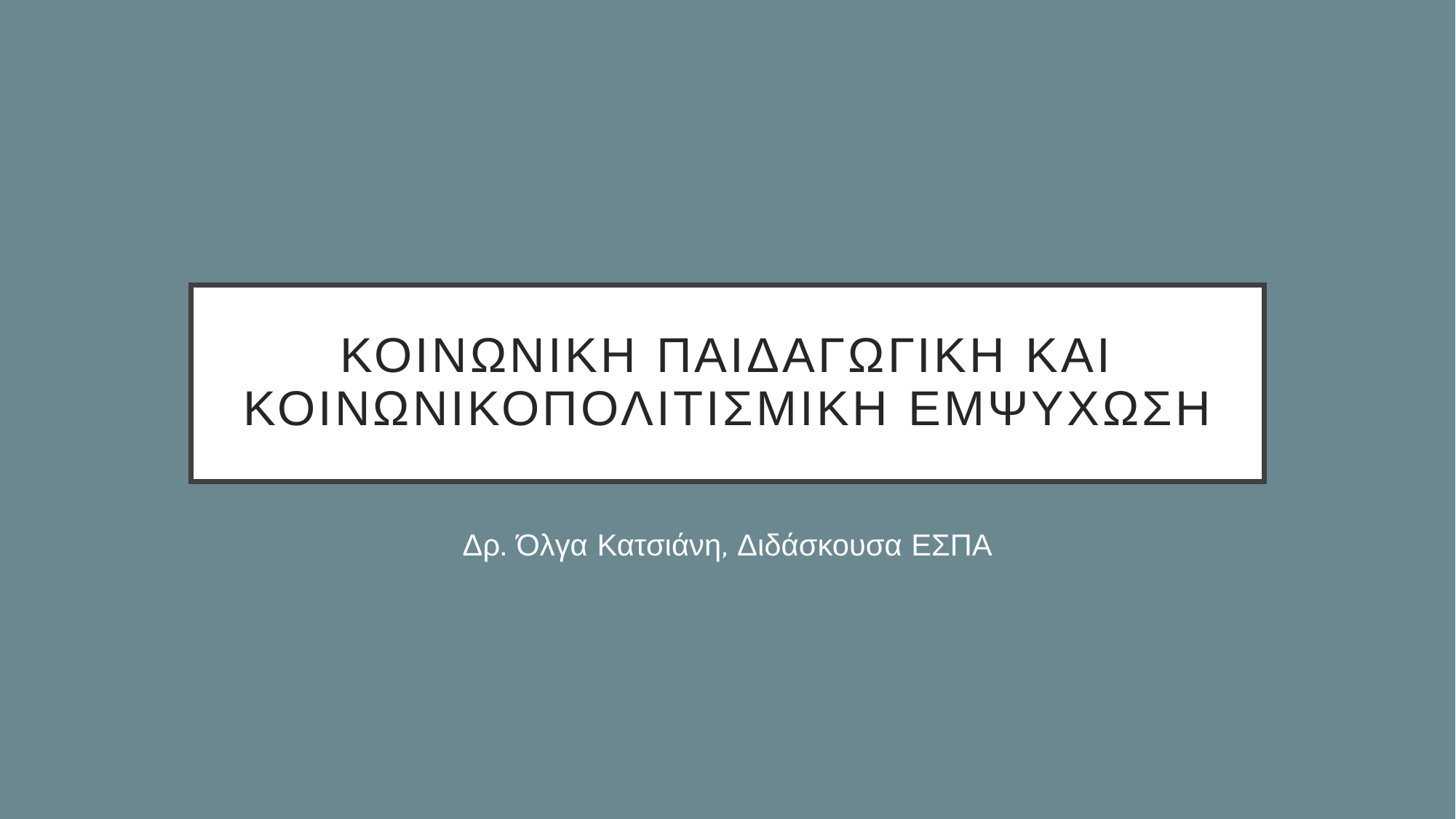

# Κοινωνικη παιδαγωγικη και κοινωνικοπολιτισμικη εμψυχωση
Δρ. Όλγα Κατσιάνη, Διδάσκουσα ΕΣΠΑ